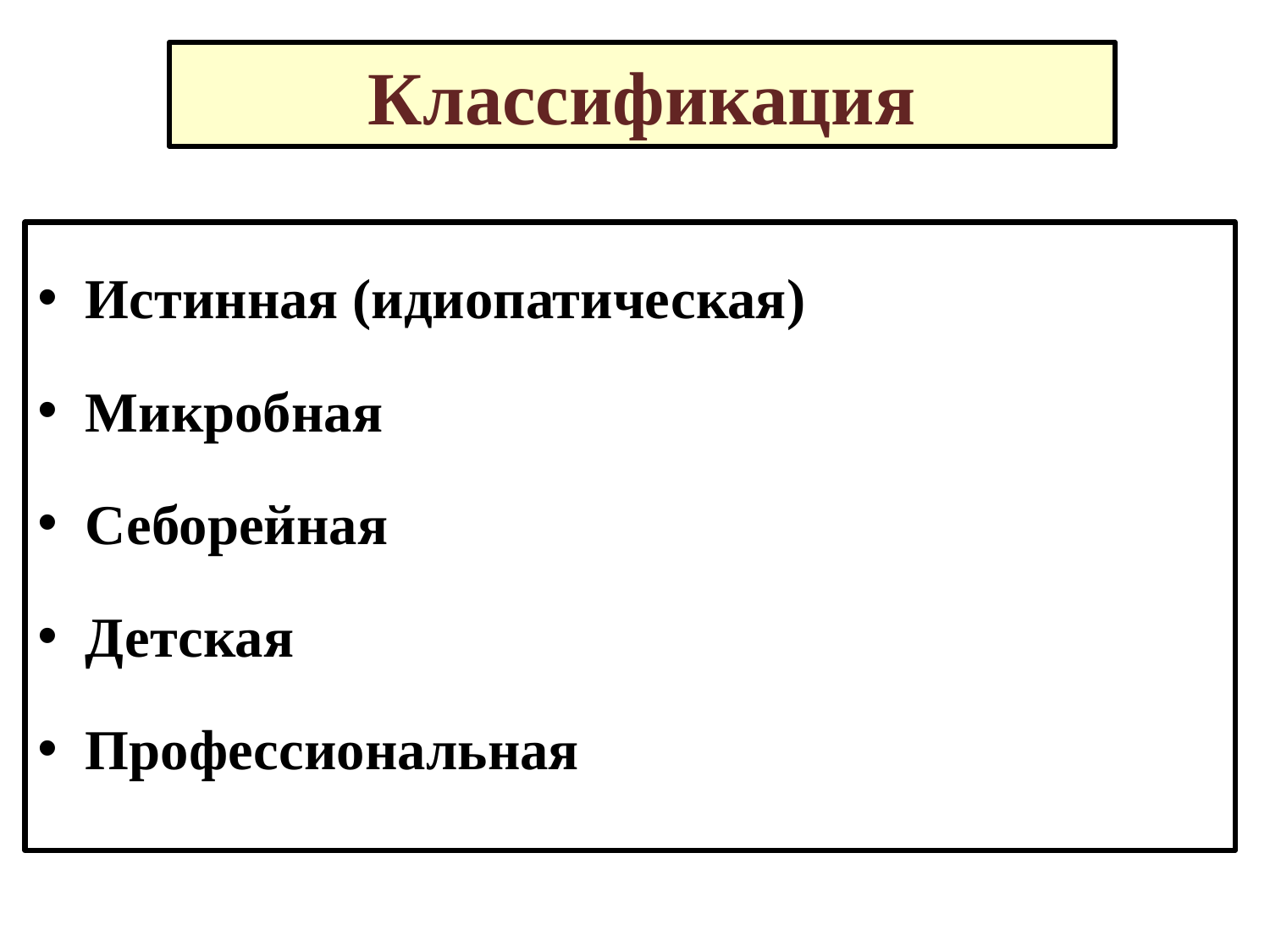

# Классификация
Истинная (идиопатическая)
Микробная
Себорейная
Детская
Профессиональная